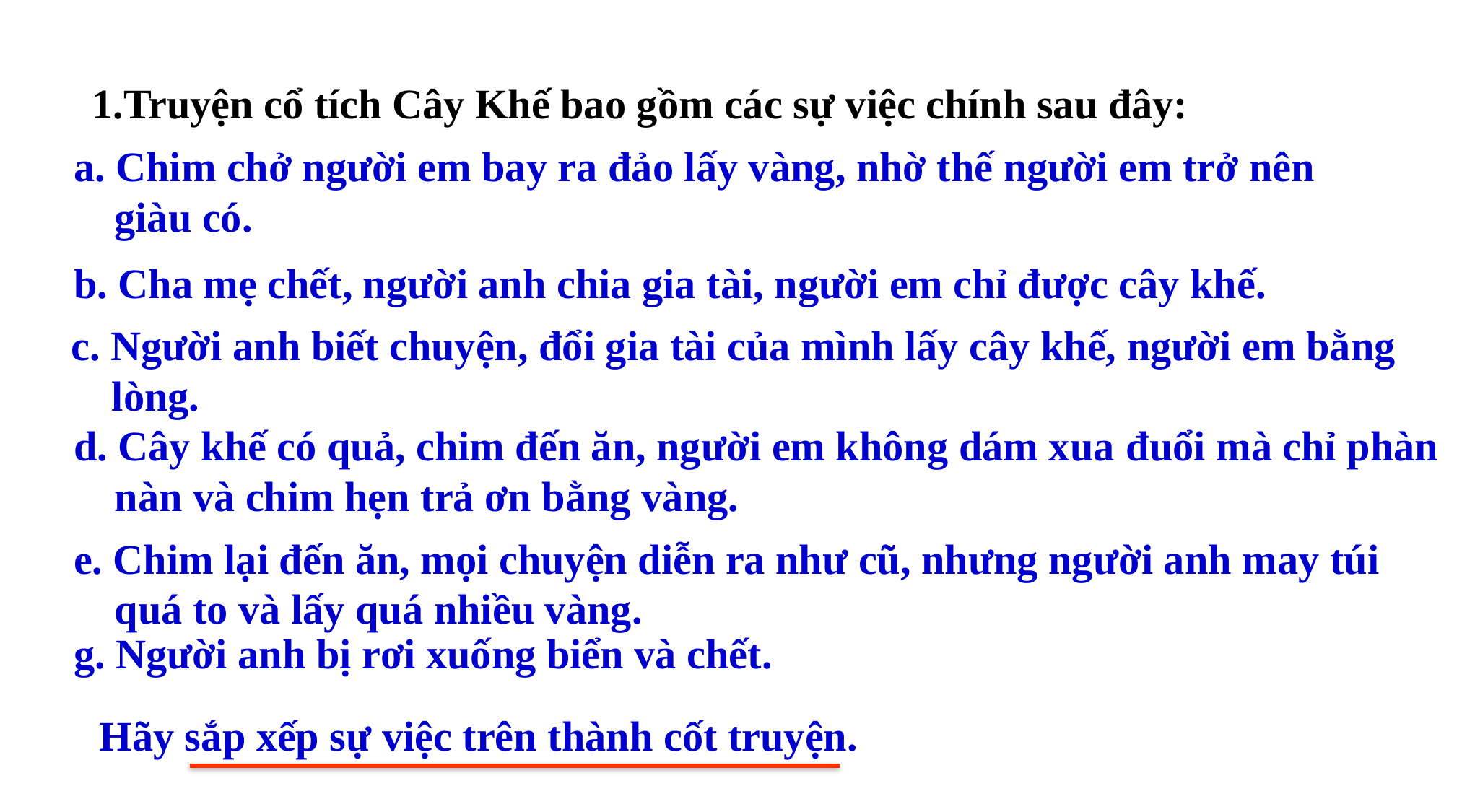

a. Chim chở người em bay ra đảo lấy vàng, nhờ thế người em trở nên giàu có.
1.Truyện cổ tích Cây Khế bao gồm các sự việc chính sau đây:

b. Cha mẹ chết, người anh chia gia tài, người em chỉ được cây khế.

c. Người anh biết chuyện, đổi gia tài của mình lấy cây khế, người em bằng lòng.

d. Cây khế có quả, chim đến ăn, người em không dám xua đuổi mà chỉ phàn nàn và chim hẹn trả ơn bằng vàng.

e. Chim lại đến ăn, mọi chuyện diễn ra như cũ, nhưng người anh may túi quá to và lấy quá nhiều vàng.

g. Người anh bị rơi xuống biển và chết.
Hãy sắp xếp sự việc trên thành cốt truyện.